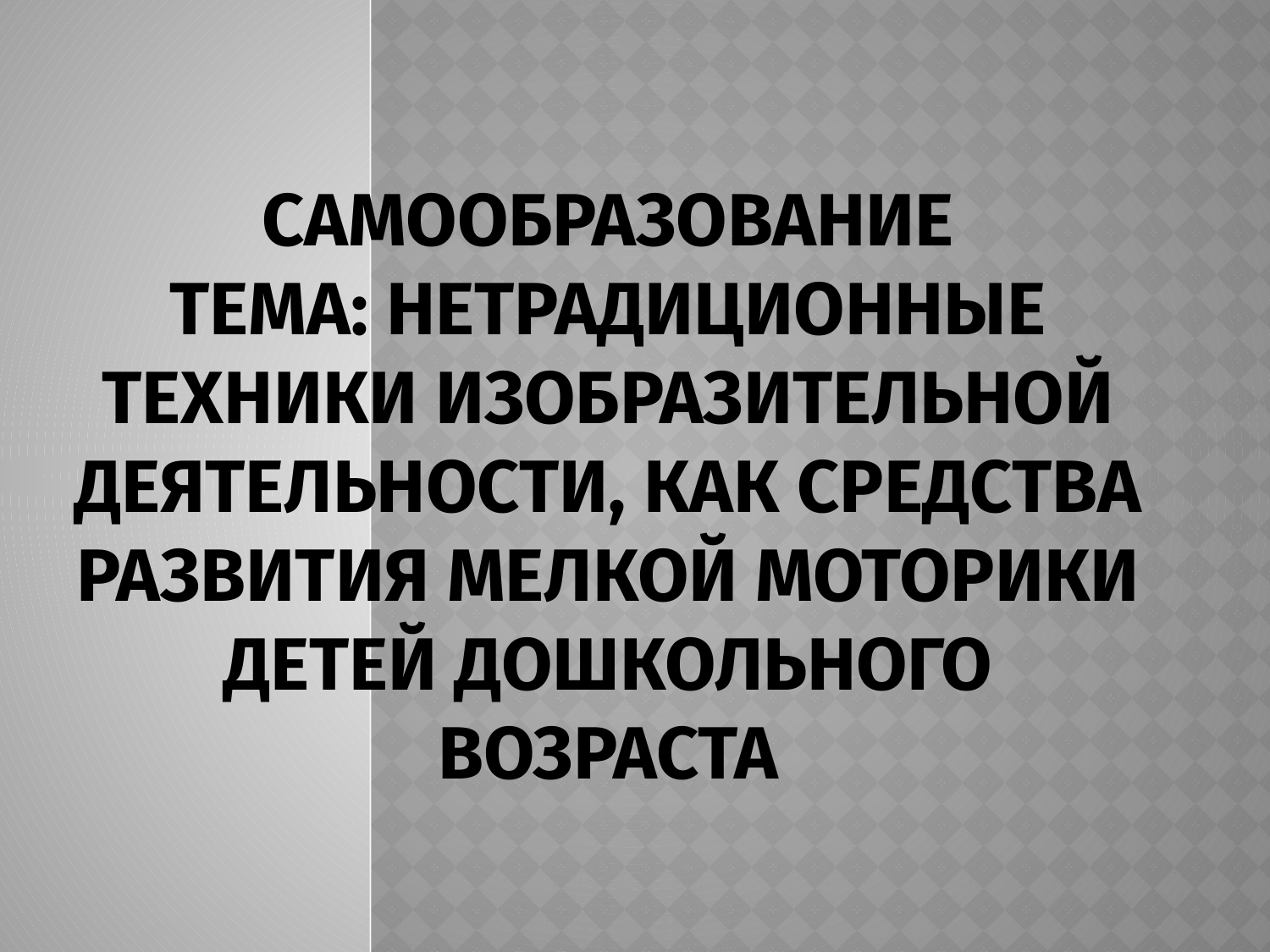

# Самообразование Тема: нетрадиционные техники изобразительной деятельности, как средства развития мелкой моторики детей дошкольного возраста